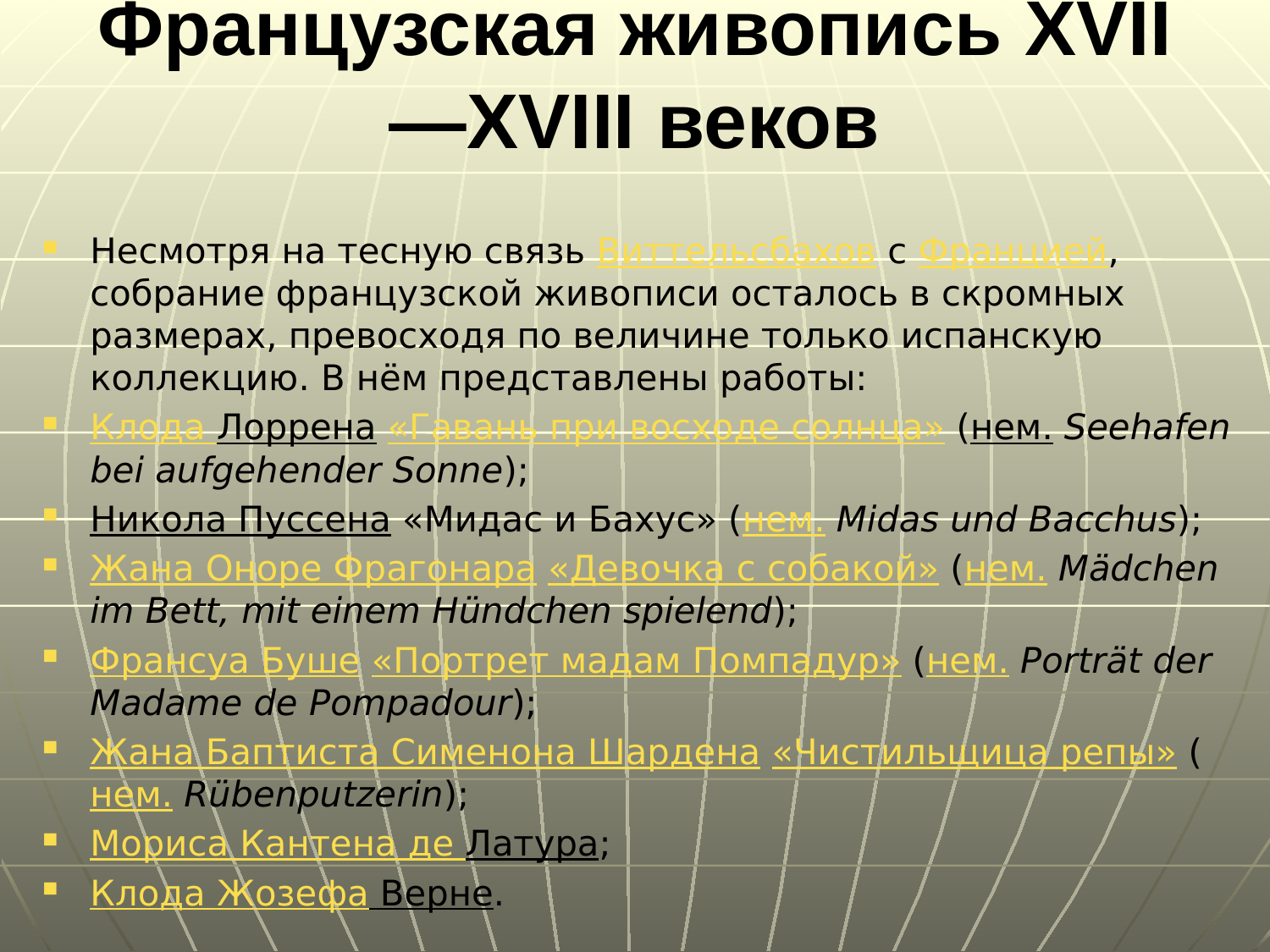

# Французская живопись XVII—XVIII веков
Несмотря на тесную связь Виттельсбахов с Францией, собрание французской живописи осталось в скромных размерах, превосходя по величине только испанскую коллекцию. В нём представлены работы:
Клода Лоррена «Гавань при восходе солнца» (нем. Seehafen bei aufgehender Sonne);
Никола Пуссена «Мидас и Бахус» (нем. Midas und Bacchus);
Жана Оноре Фрагонара «Девочка с собакой» (нем. Mädchen im Bett, mit einem Hündchen spielend);
Франсуа Буше «Портрет мадам Помпадур» (нем. Porträt der Madame de Pompadour);
Жана Баптиста Сименона Шардена «Чистильщица репы» (нем. Rübenputzerin);
Мориса Кантена де Латура;
Клода Жозефа Верне.